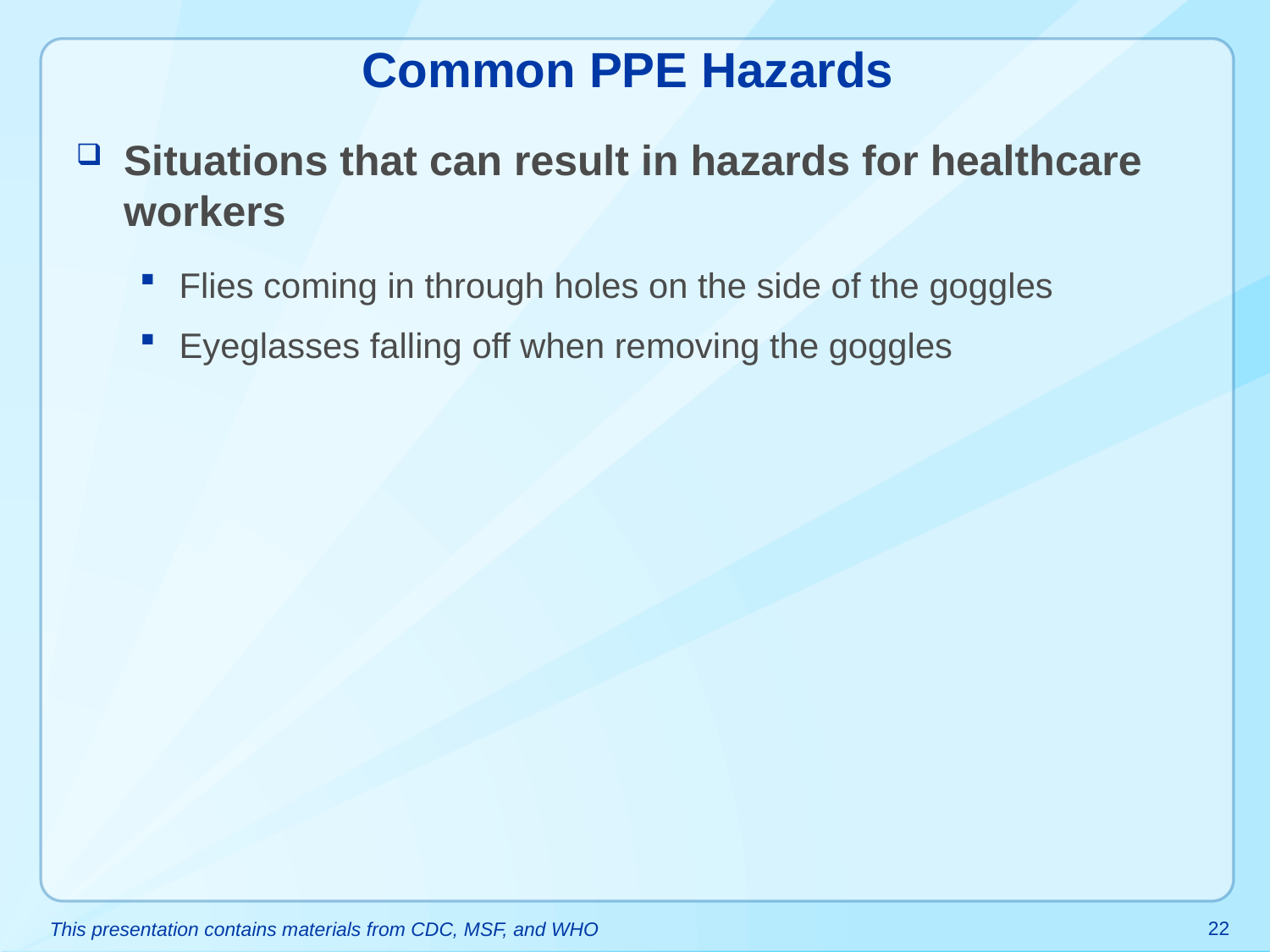

# Common PPE Hazards
Situations that can result in hazards for healthcare workers
Flies coming in through holes on the side of the goggles
Eyeglasses falling off when removing the goggles